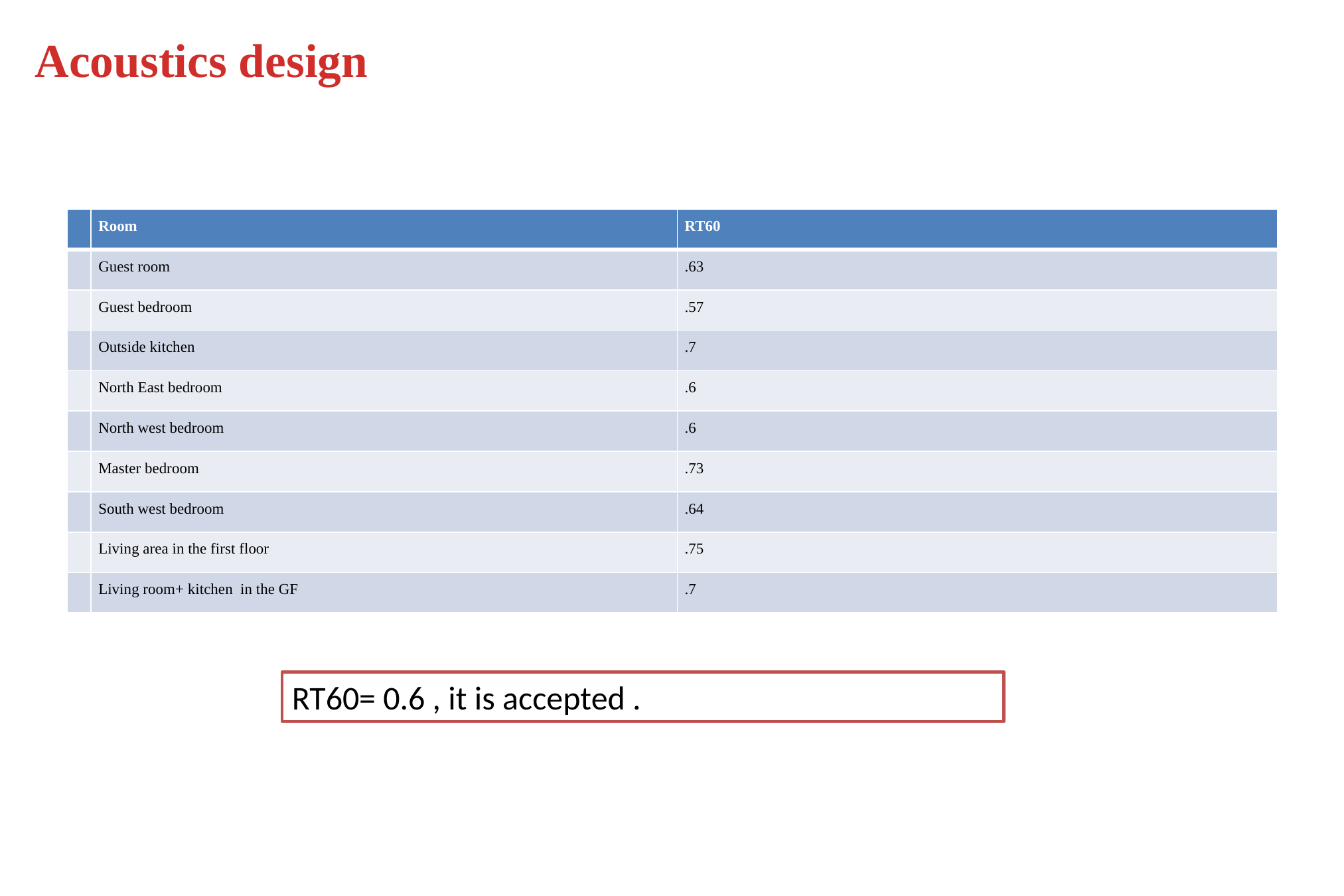

# Acoustics design
|  | Room | RT60 |
| --- | --- | --- |
|  | Guest room | .63 |
|  | Guest bedroom | .57 |
|  | Outside kitchen | .7 |
|  | North East bedroom | .6 |
|  | North west bedroom | .6 |
|  | Master bedroom | .73 |
|  | South west bedroom | .64 |
|  | Living area in the first floor | .75 |
|  | Living room+ kitchen in the GF | .7 |
RT60= 0.6 , it is accepted .